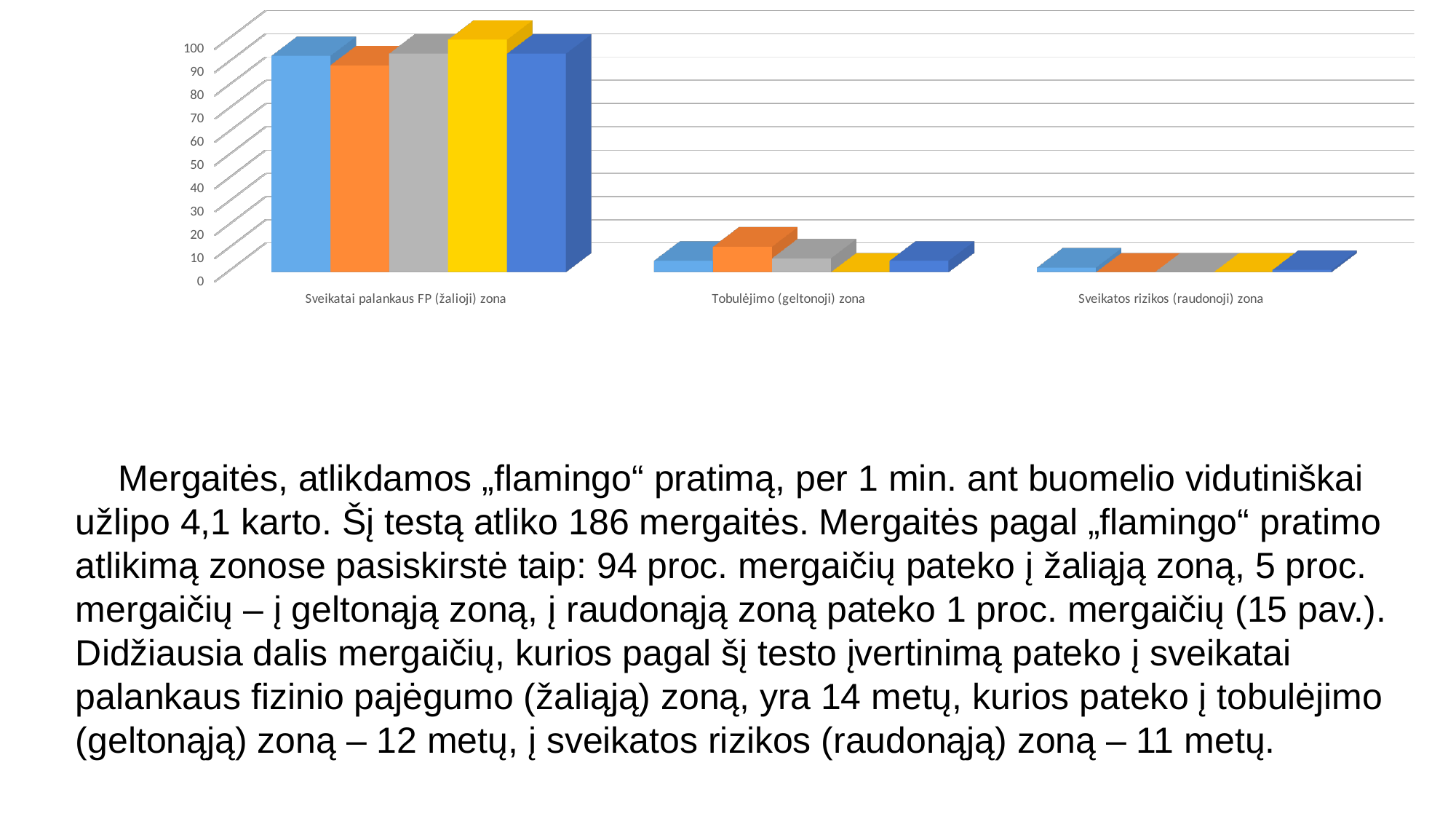

[unsupported chart]

Mergaitės, atlikdamos „flamingo“ pratimą, per 1 min. ant buomelio vidutiniškai užlipo 4,1 karto. Šį testą atliko 186 mergaitės. Mergaitės pagal „flamingo“ pratimo atlikimą zonose pasiskirstė taip: 94 proc. mergaičių pateko į žaliąją zoną, 5 proc. mergaičių – į geltonąją zoną, į raudonąją zoną pateko 1 proc. mergaičių (15 pav.). Didžiausia dalis mergaičių, kurios pagal šį testo įvertinimą pateko į sveikatai palankaus fizinio pajėgumo (žaliąją) zoną, yra 14 metų, kurios pateko į tobulėjimo (geltonąją) zoną – 12 metų, į sveikatos rizikos (raudonąją) zoną – 11 metų.